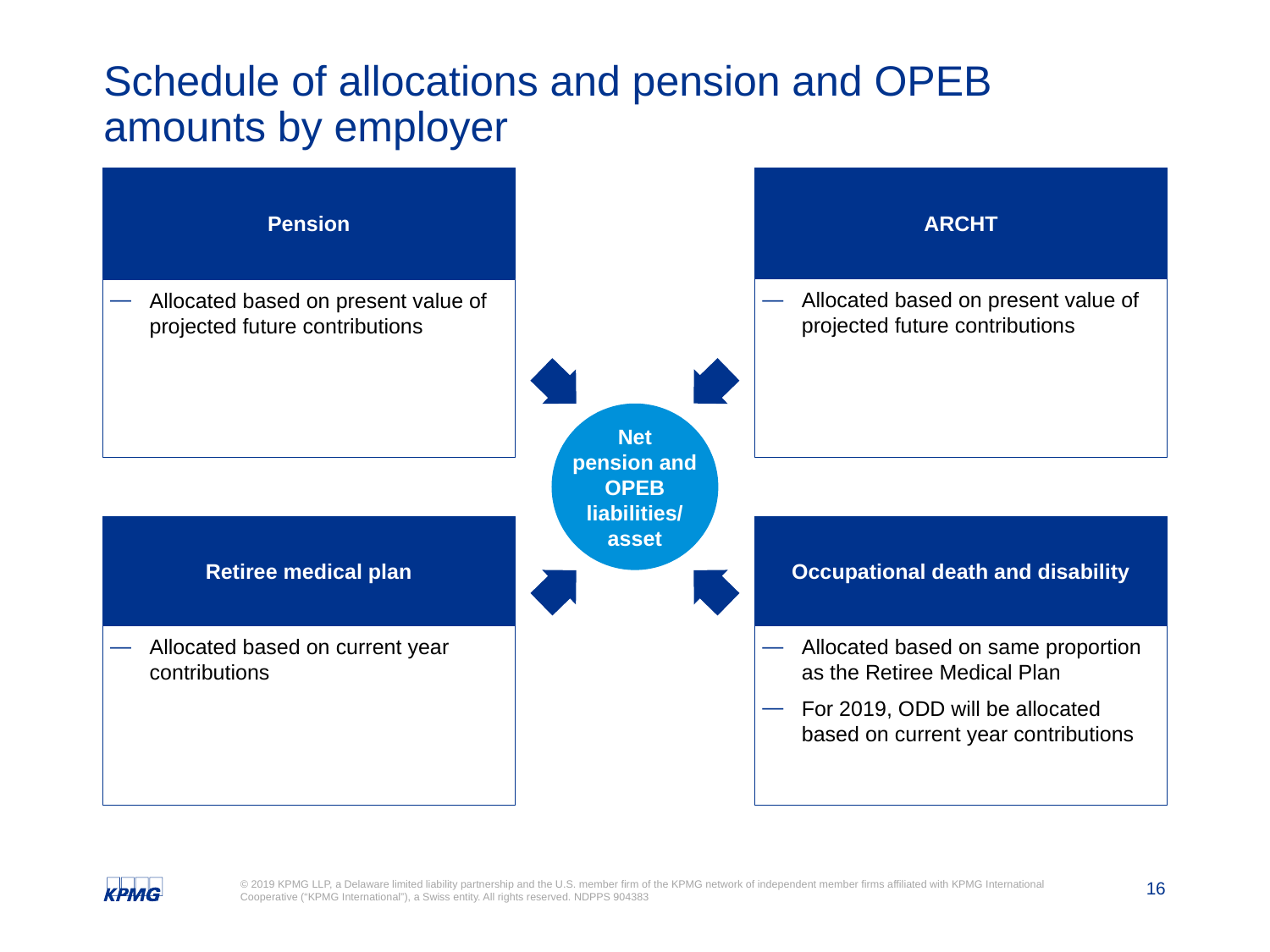

# Schedule of allocations and pension and OPEB amounts by employer
ARCHT
Pension
Allocated based on present value of projected future contributions
Allocated based on present value of projected future contributions

Net
pension and
OPEB
liabilities/
asset
Retiree medical plan
Occupational death and disability
Allocated based on current year contributions
Allocated based on same proportion as the Retiree Medical Plan
For 2019, ODD will be allocated based on current year contributions